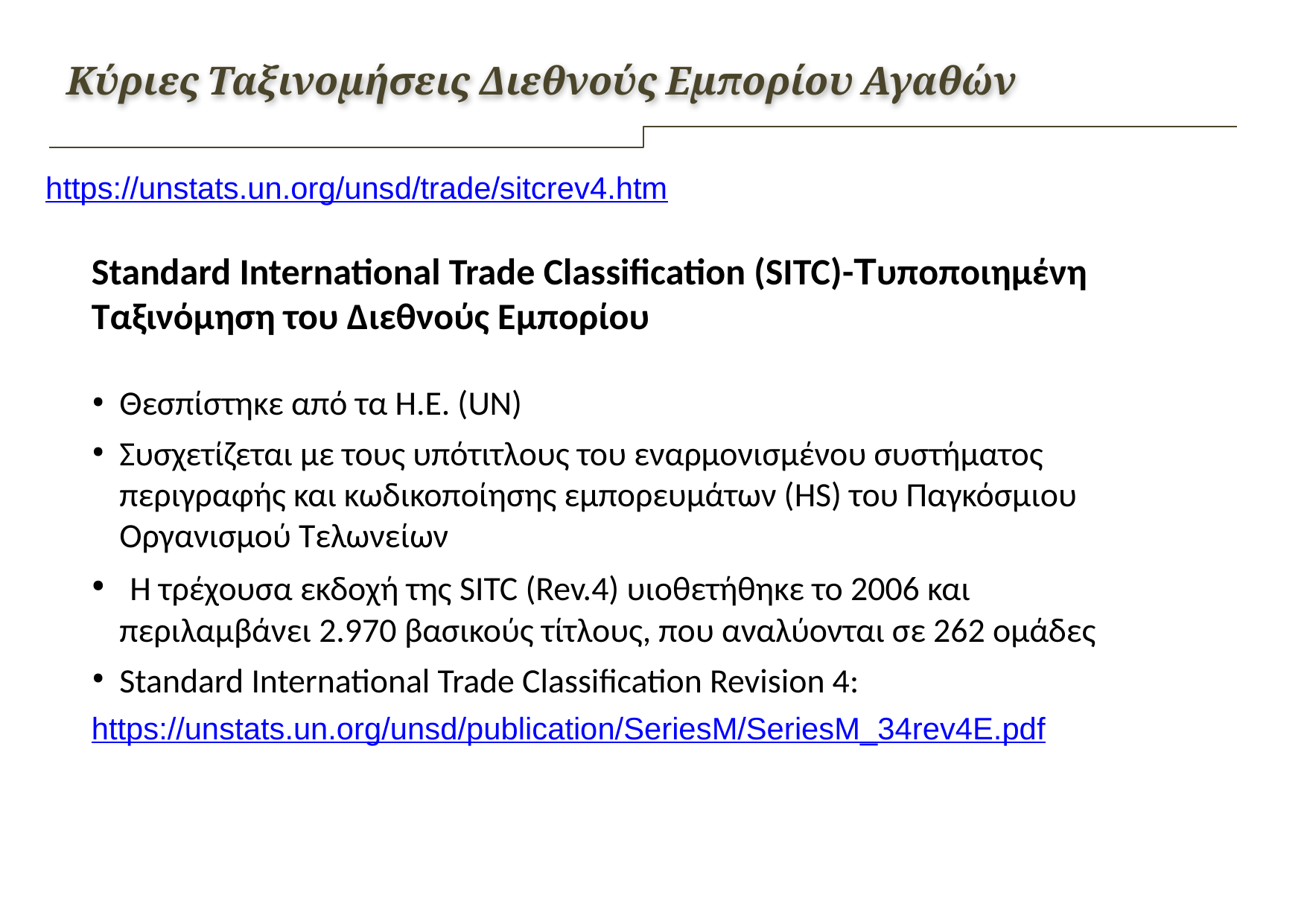

Κύριες Ταξινομήσεις Διεθνούς Εμπορίου Αγαθών
https://unstats.un.org/unsd/trade/sitcrev4.htm
Standard International Trade Classification (SITC)-Τυποποιημένη Ταξινόμηση του Διεθνούς Εμπορίου

Θεσπίστηκε από τα Η.Ε. (UN)
Συσχετίζεται με τους υπότιτλους του εναρμονισμένου συστήματος περιγραφής και κωδικοποίησης εμπορευμάτων (HS) του Παγκόσμιου Οργανισμού Τελωνείων
 Η τρέχουσα εκδοχή της SITC (Rev.4) υιοθετήθηκε το 2006 και περιλαμβάνει 2.970 βασικούς τίτλους, που αναλύονται σε 262 ομάδες
Standard International Trade Classification Revision 4:
https://unstats.un.org/unsd/publication/SeriesM/SeriesM_34rev4E.pdf